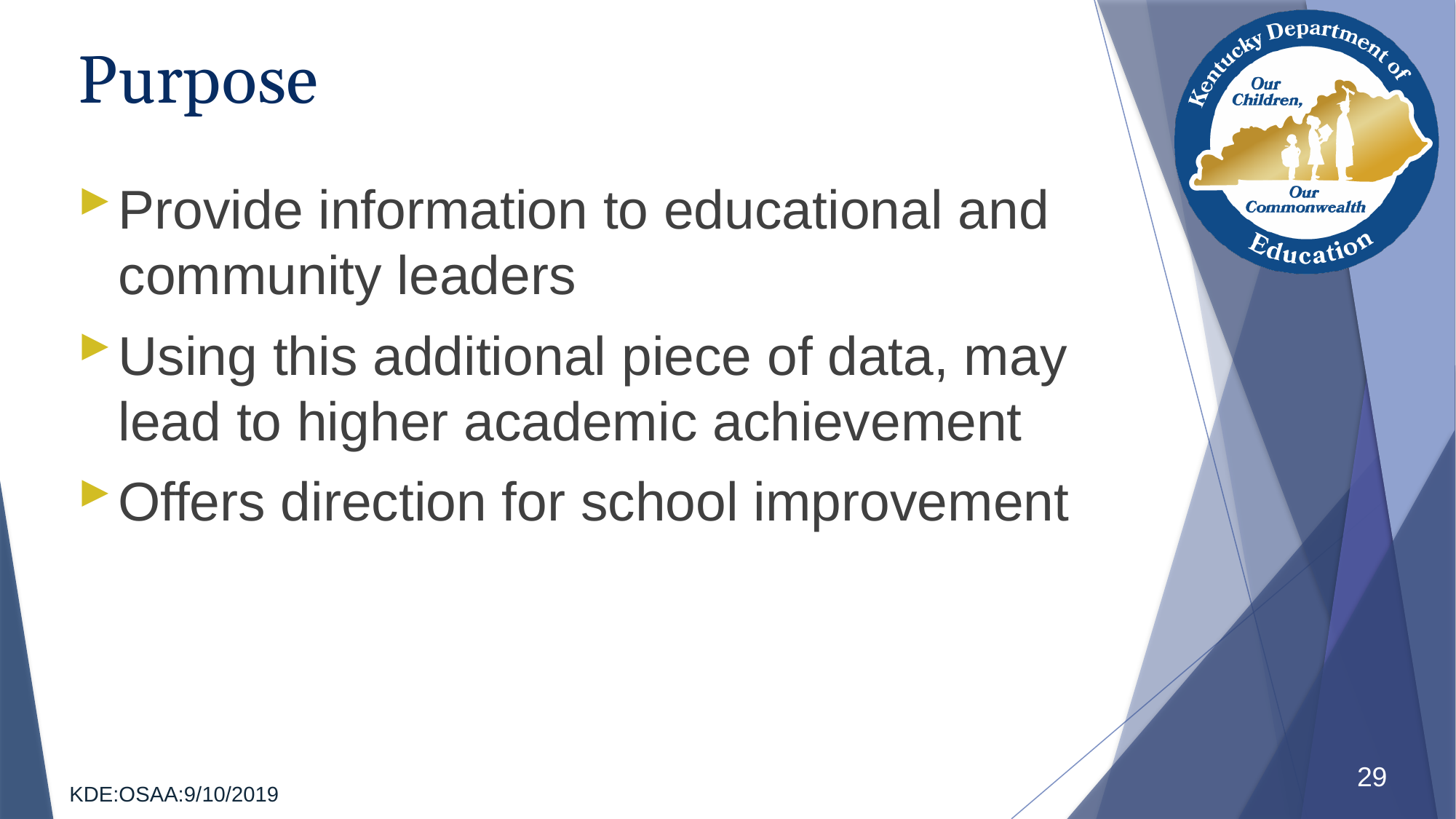

# Purpose
Provide information to educational and community leaders
Using this additional piece of data, may lead to higher academic achievement
Offers direction for school improvement
29
KDE:OSAA:9/10/2019